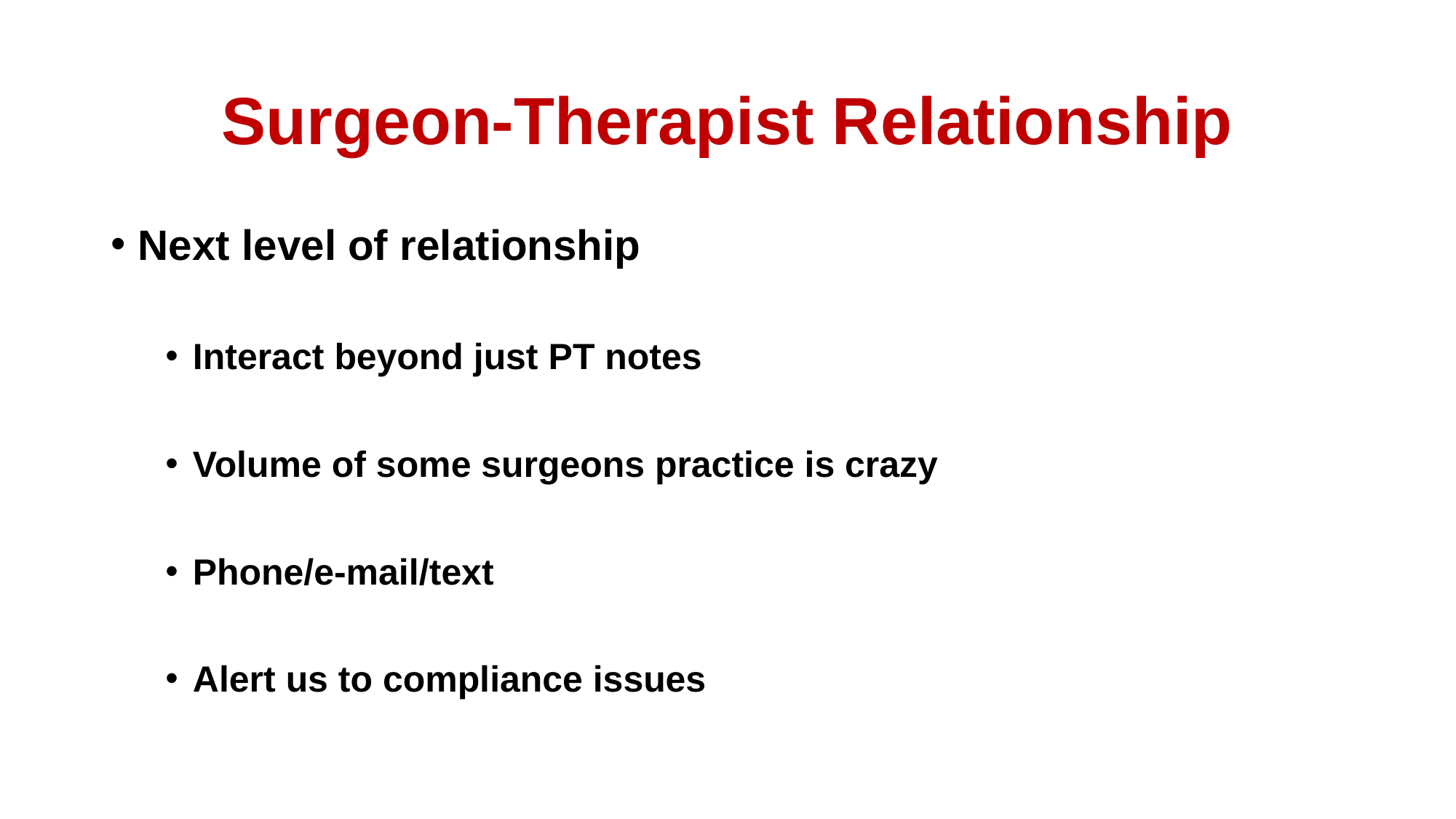

# Surgeon-Therapist Relationship
Next level of relationship

Interact beyond just PT notes

Volume of some surgeons practice is crazy

Phone/e-mail/text

Alert us to compliance issues